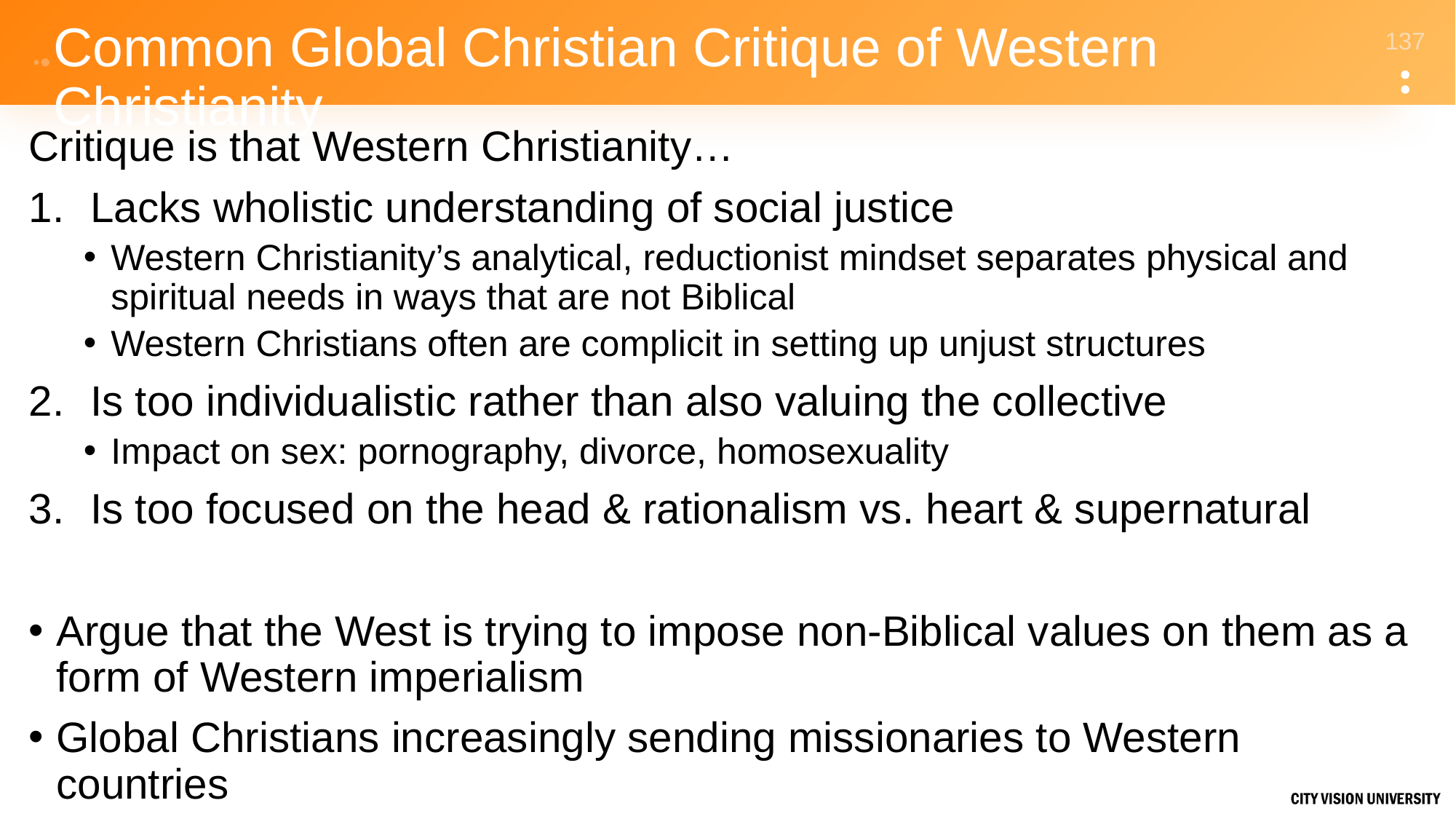

# Common Global Christian Critique of Western Christianity
Critique is that Western Christianity…
Lacks wholistic understanding of social justice
Western Christianity’s analytical, reductionist mindset separates physical and spiritual needs in ways that are not Biblical
Western Christians often are complicit in setting up unjust structures
Is too individualistic rather than also valuing the collective
Impact on sex: pornography, divorce, homosexuality
Is too focused on the head & rationalism vs. heart & supernatural

Argue that the West is trying to impose non-Biblical values on them as a form of Western imperialism
Global Christians increasingly sending missionaries to Western countries